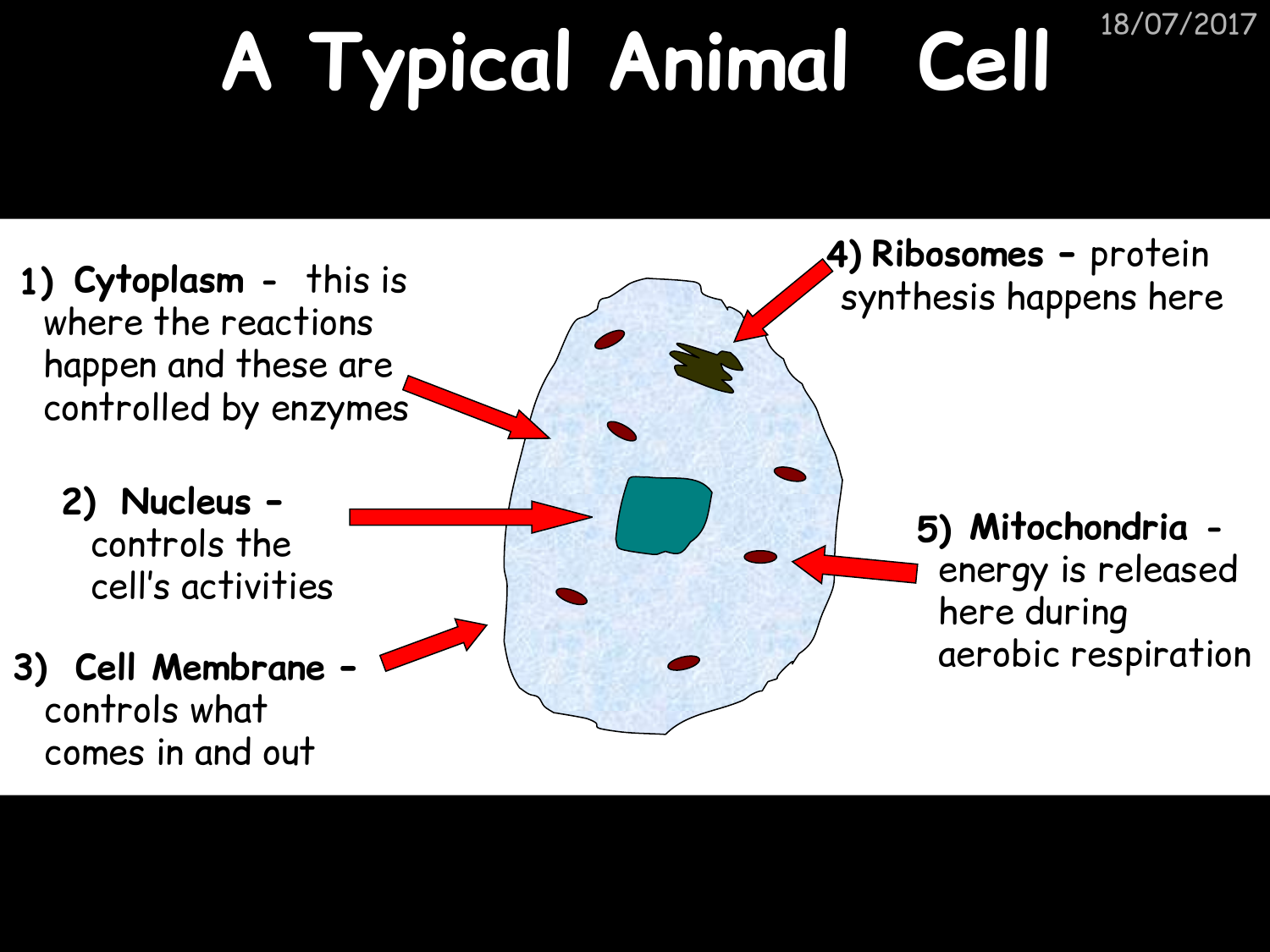

# A Typical Animal  Cell
18/07/2017

  Ribosomes – protein synthesis happens here
4)
  Cytoplasm -  this is where the reactions happen and these are controlled by enzymes
1)

  Nucleus – controls the cell’s activities
2)

  Mitochondria -  energy is released here during aerobic respiration
5)

  Cell Membrane – controls what comes in and out
3)